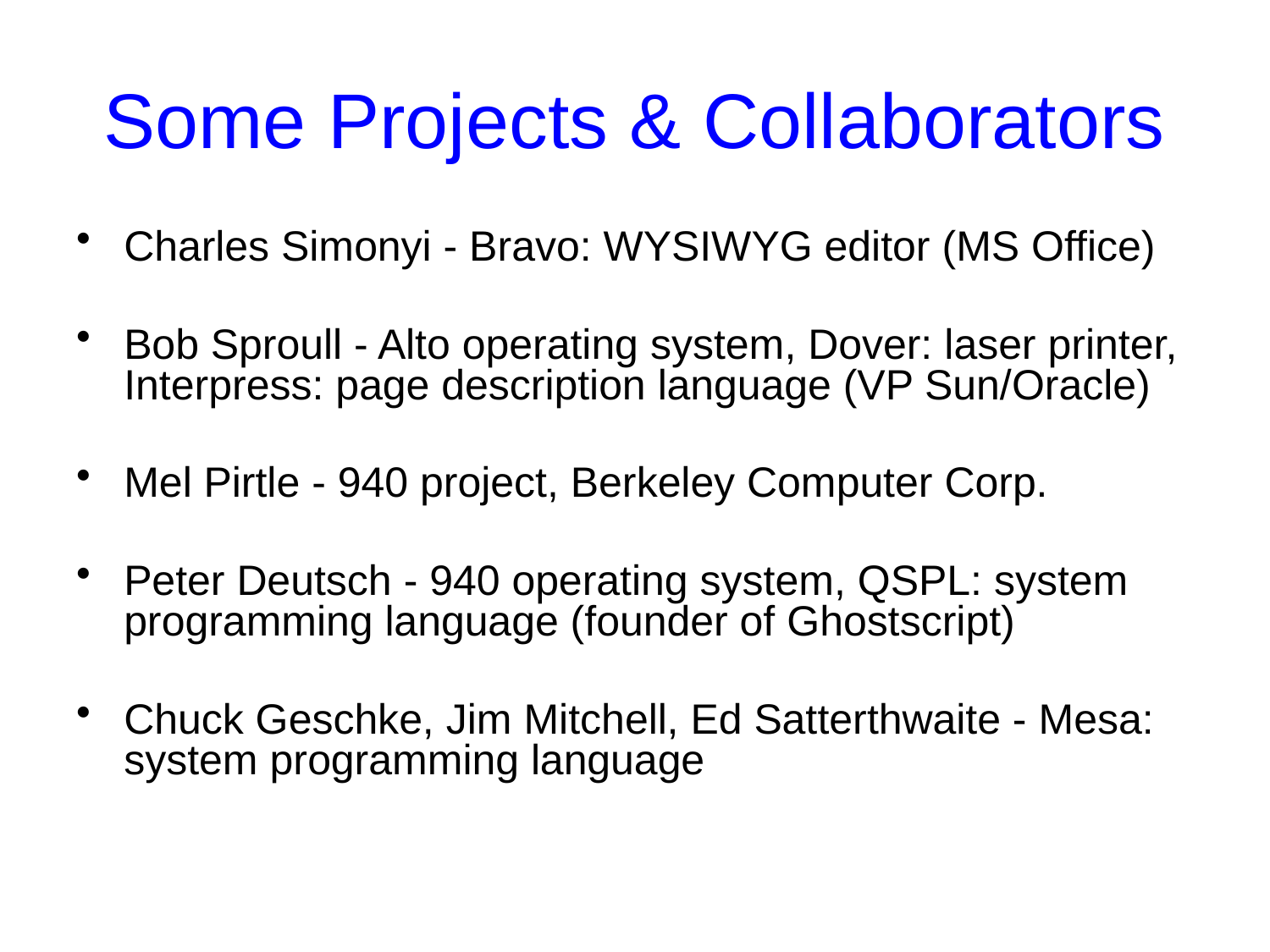

# Some Projects & Collaborators
Charles Simonyi - Bravo: WYSIWYG editor (MS Office)

Bob Sproull - Alto operating system, Dover: laser printer, Interpress: page description language (VP Sun/Oracle)

Mel Pirtle - 940 project, Berkeley Computer Corp.

Peter Deutsch - 940 operating system, QSPL: system programming language (founder of Ghostscript)

Chuck Geschke, Jim Mitchell, Ed Satterthwaite - Mesa: system programming language